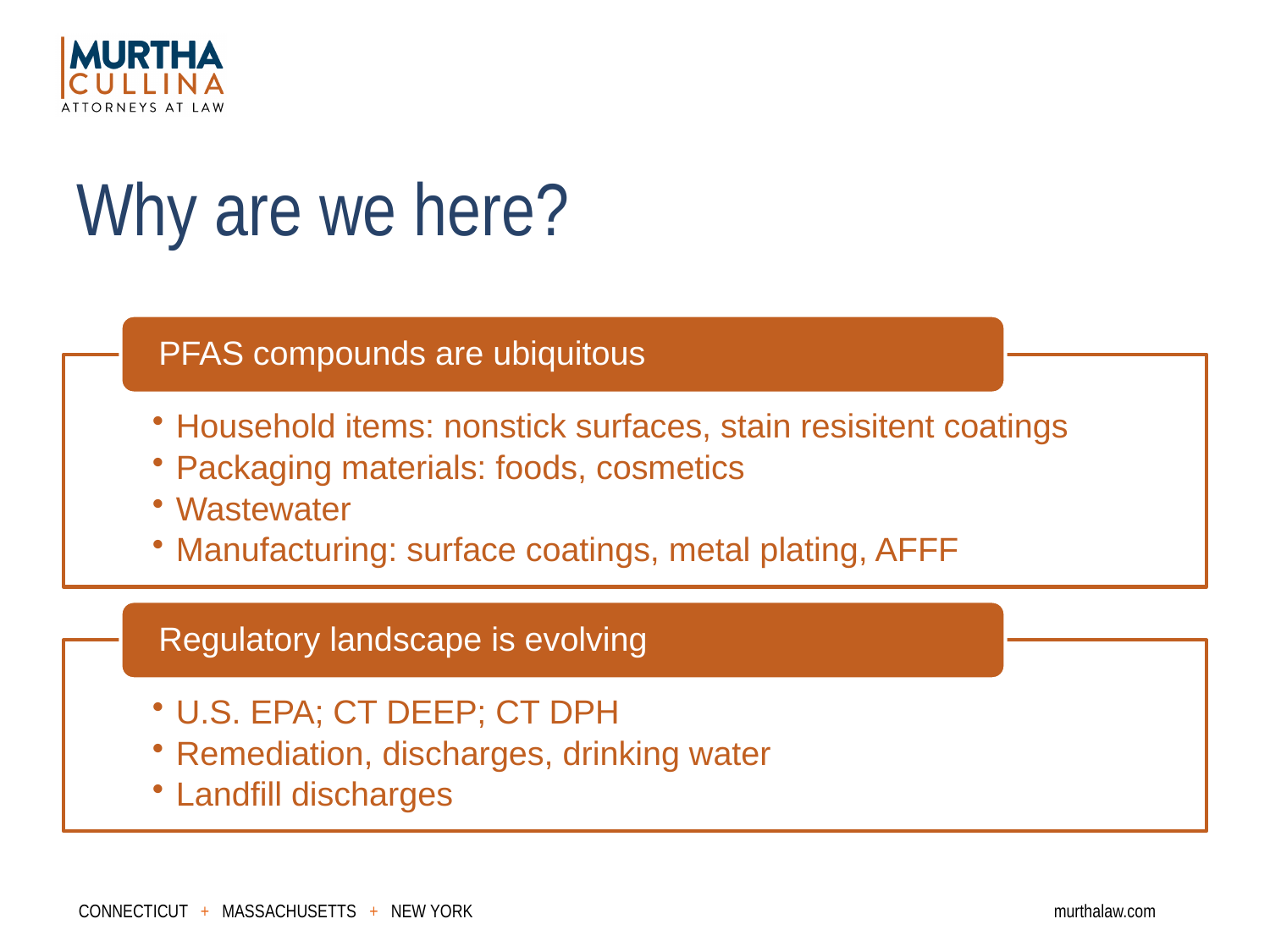

# Why are we here?
Household items: nonstick surfaces, stain resisitent coatings
Packaging materials: foods, cosmetics
Wastewater
Manufacturing: surface coatings, metal plating, AFFF
PFAS compounds are ubiquitous
U.S. EPA; CT DEEP; CT DPH
Remediation, discharges, drinking water
Landfill discharges
Regulatory landscape is evolving